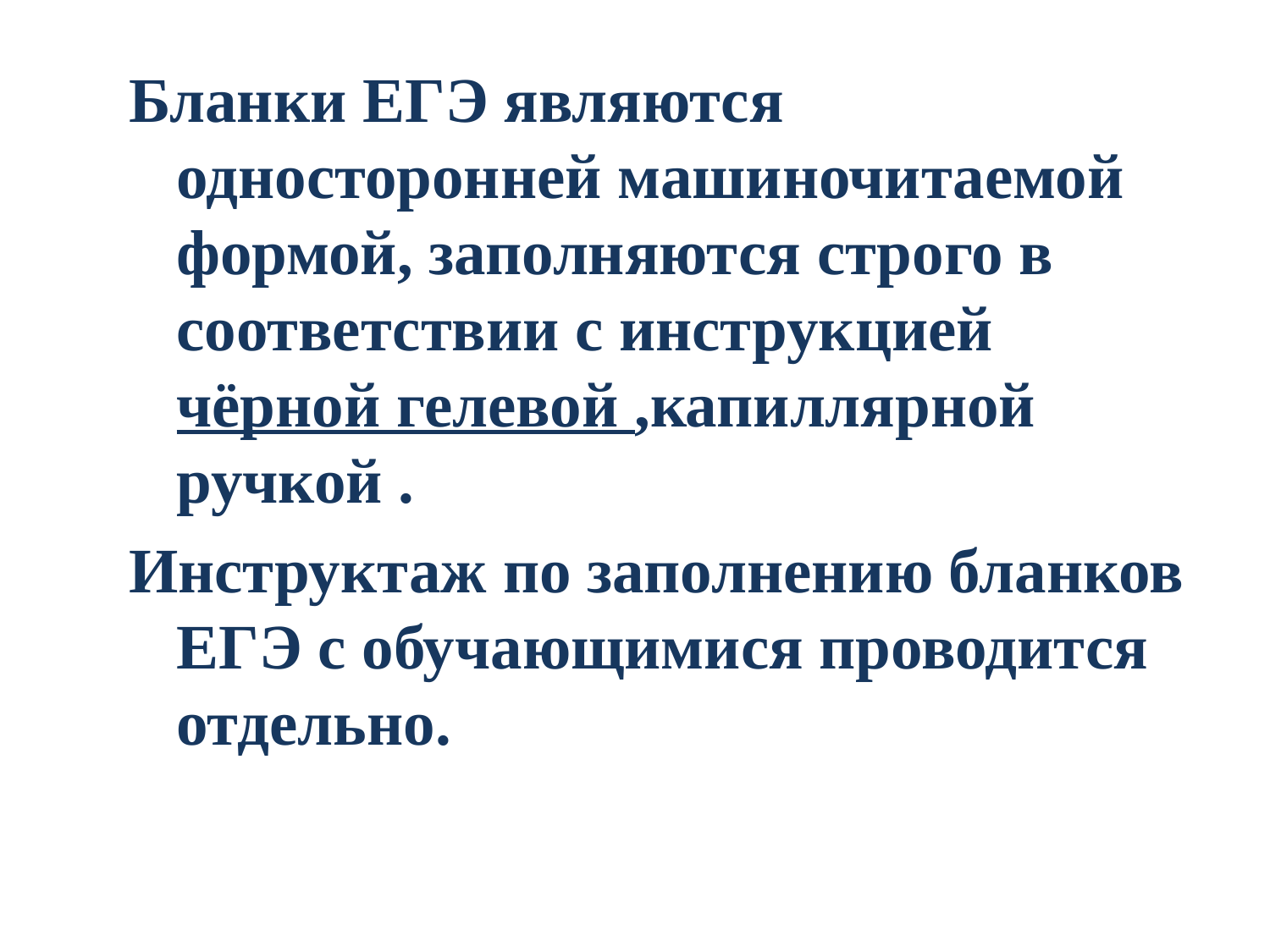

Бланки ЕГЭ являются односторонней машиночитаемой формой, заполняются строго в соответствии с инструкцией чёрной гелевой ,капиллярной ручкой .
Инструктаж по заполнению бланков ЕГЭ с обучающимися проводится отдельно.